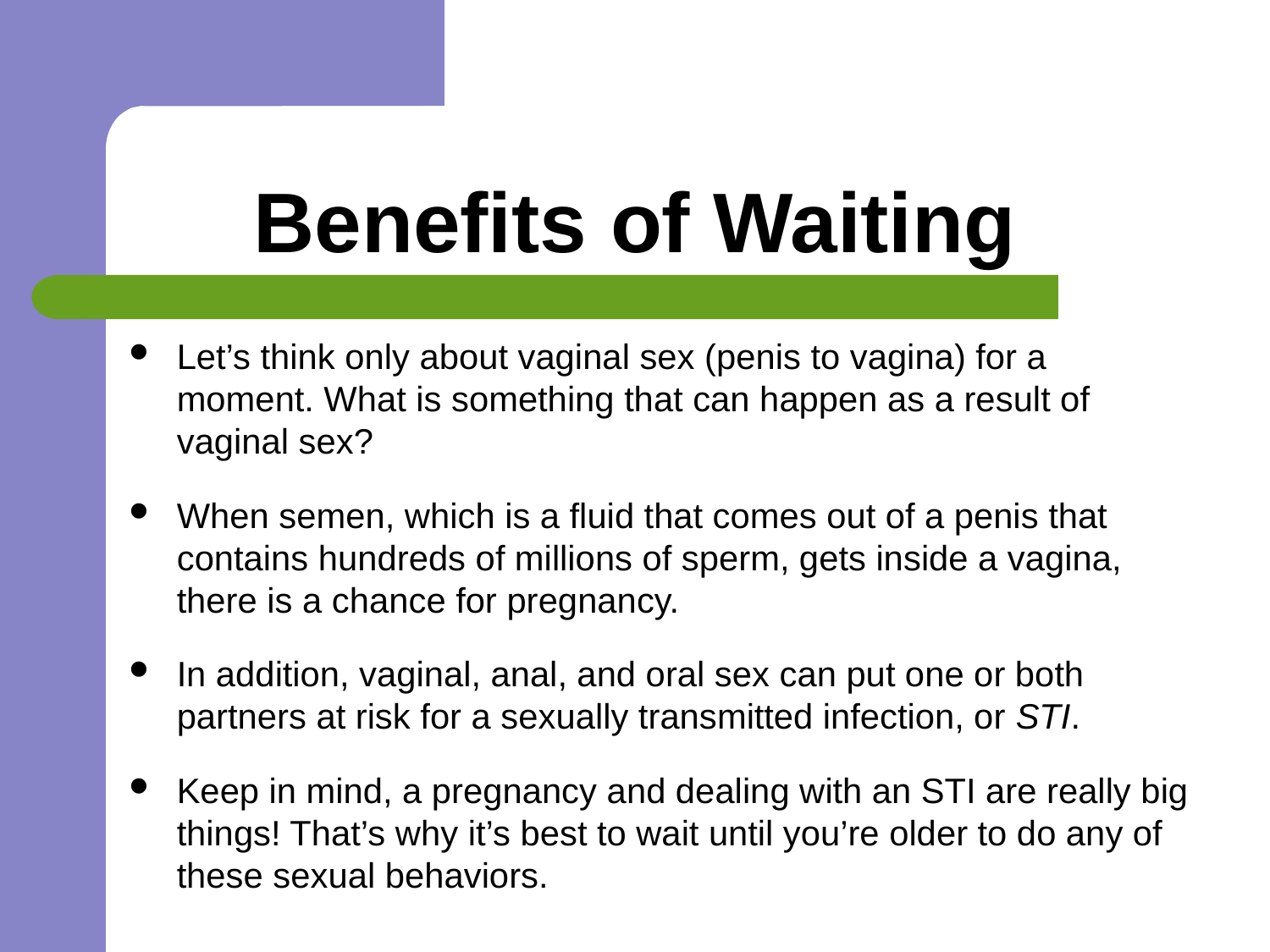

# Benefits of Waiting
Let’s think only about vaginal sex (penis to vagina) for a moment. What is something that can happen as a result of vaginal sex?
When semen, which is a fluid that comes out of a penis that contains hundreds of millions of sperm, gets inside a vagina, there is a chance for pregnancy.
In addition, vaginal, anal, and oral sex can put one or both partners at risk for a sexually transmitted infection, or STI.
Keep in mind, a pregnancy and dealing with an STI are really big things! That’s why it’s best to wait until you’re older to do any of these sexual behaviors.